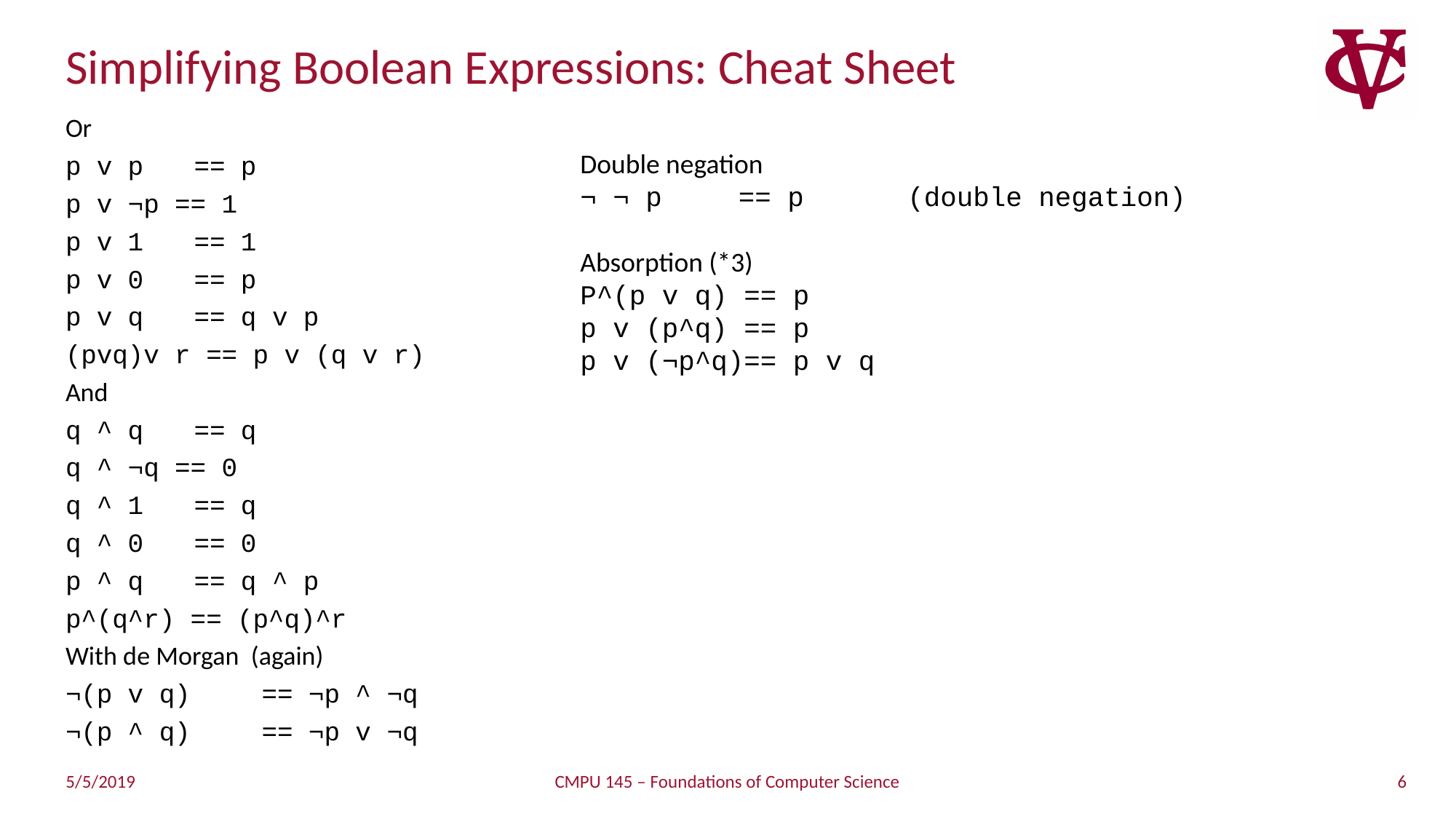

# Simplifying Boolean Expressions: Cheat Sheet
Or
p v p 	== p
p v ¬p == 1
p v 1 	== 1
p v 0 	== p
p v q	== q v p
(pvq)v r == p v (q v r)
And
q ^ q 	== q
q ^ ¬q == 0
q ^ 1 	== q
q ^ 0 	== 0
p ^ q 	== q ^ p
p^(q^r) == (p^q)^r
With de Morgan  (again)
¬(p v q) 	== ¬p ^ ¬q
¬(p ^ q) 	== ¬p v ¬q

Double negation
¬ ¬ p	   == p	(double negation)
Absorption (*3)
P^(p v q) == p
p v (p^q) == p
p v (¬p^q)== p v q

6
5/5/2019
CMPU 145 – Foundations of Computer Science